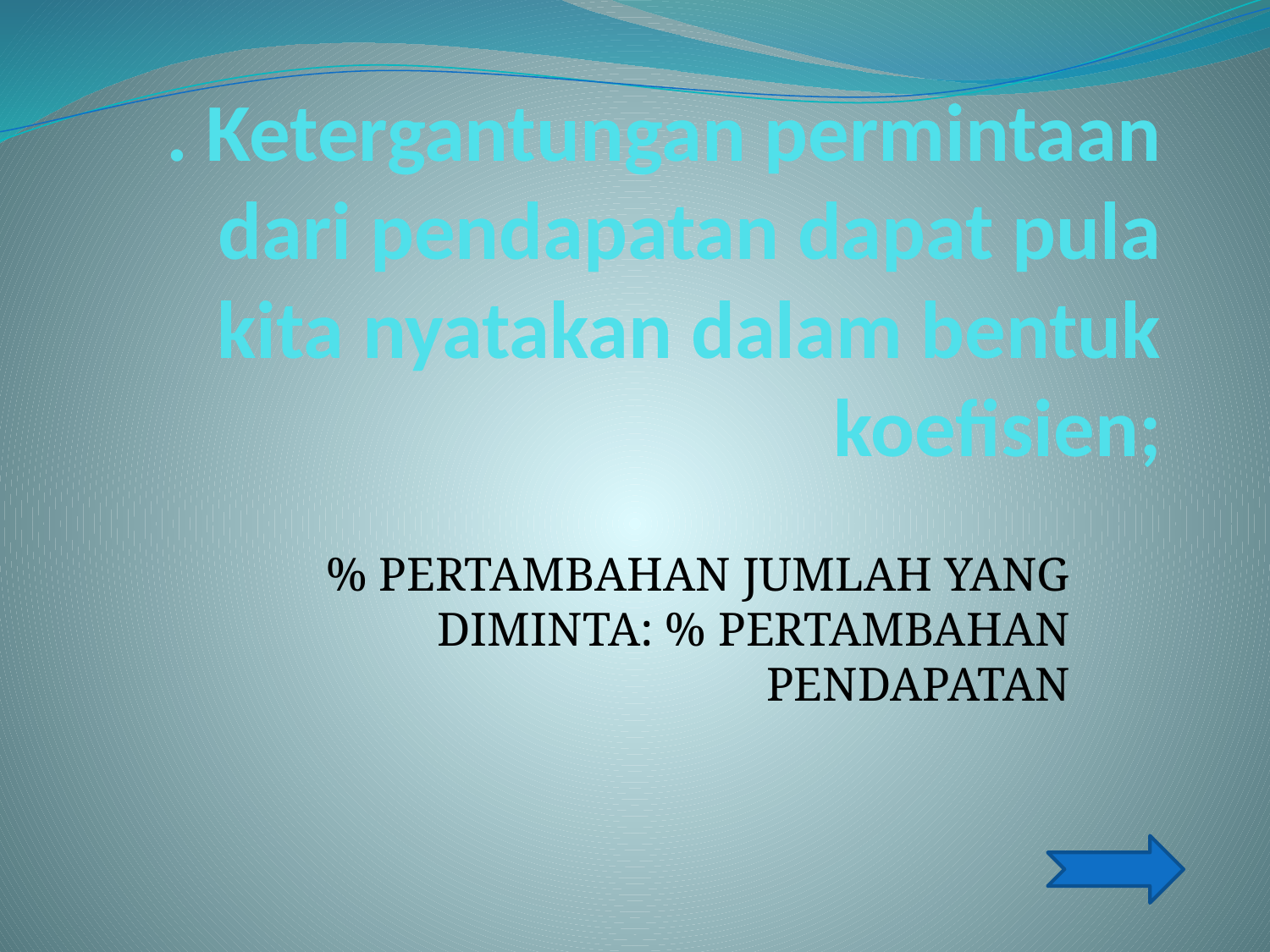

# . Ketergantungan permintaan dari pendapatan dapat pula kita nyatakan dalam bentuk koefisien;
 % PERTAMBAHAN JUMLAH YANG DIMINTA: % PERTAMBAHAN PENDAPATAN